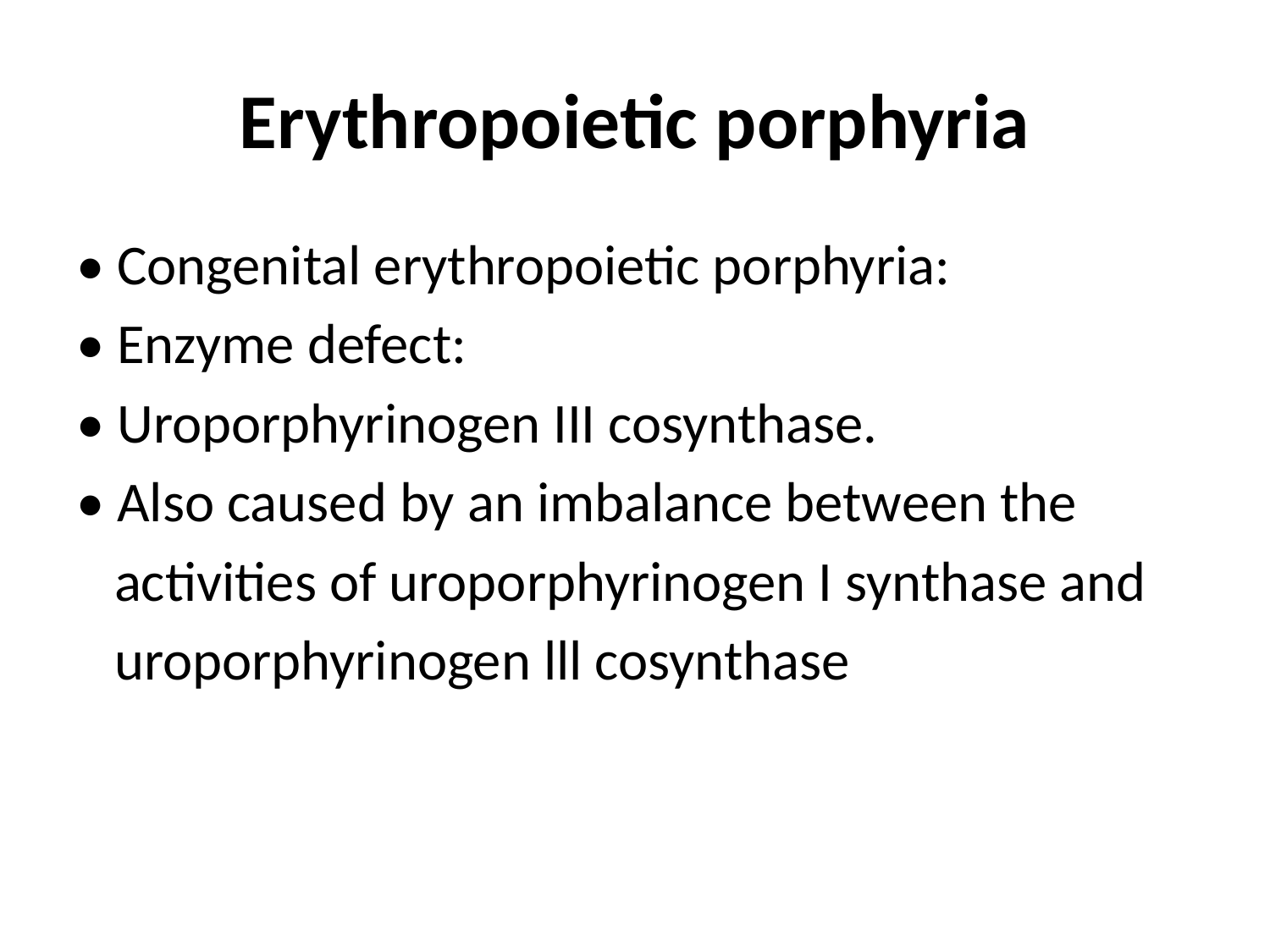

# Erythropoietic porphyria
• Congenital erythropoietic porphyria:
• Enzyme defect:
• Uroporphyrinogen III cosynthase.
• Also caused by an imbalance between the
   activities of uroporphyrinogen I synthase and
   uroporphyrinogen lll cosynthase